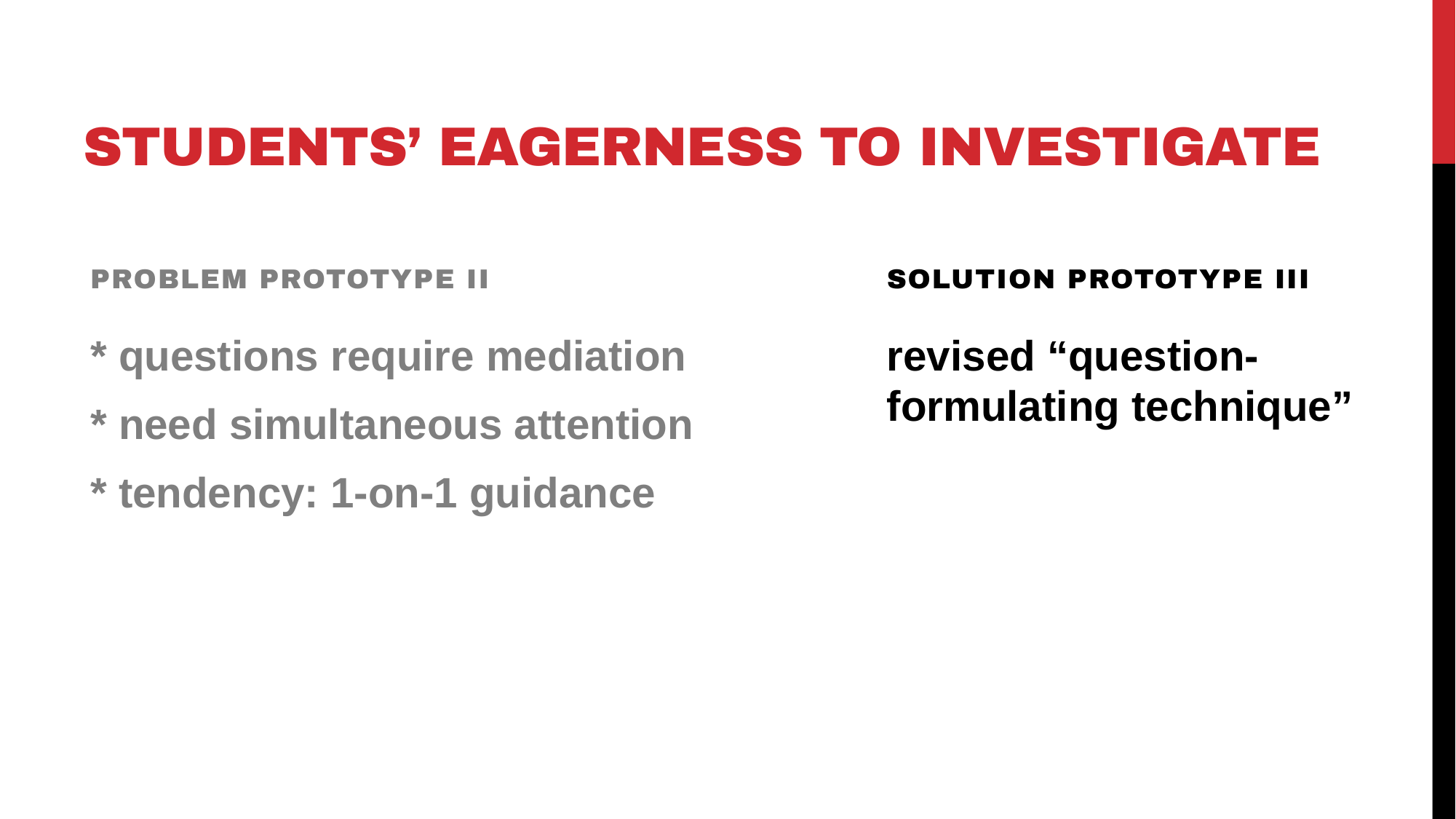

# Students’ eagerness to investigate
Problem prototype II
Solution prototype III
* questions require mediation
* need simultaneous attention
* tendency: 1-on-1 guidance

revised “question- formulating technique”